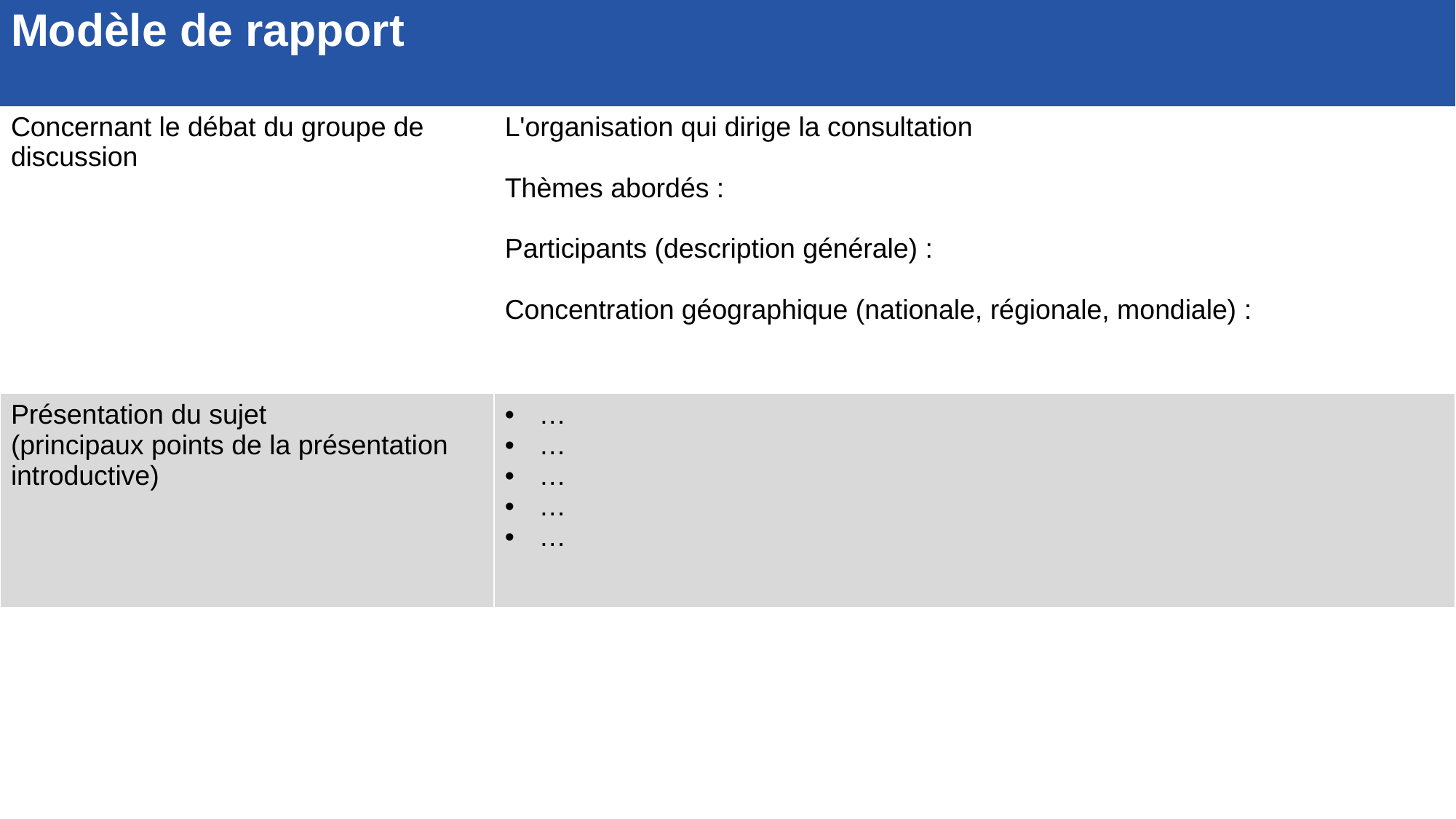

| Modèle de rapport |  |
| --- | --- |
| Concernant le débat du groupe de discussion | L'organisation qui dirige la consultation Thèmes abordés : Participants (description générale) : Concentration géographique (nationale, régionale, mondiale) : |
| Présentation du sujet (principaux points de la présentation introductive) | … … … … … |
|  |  |